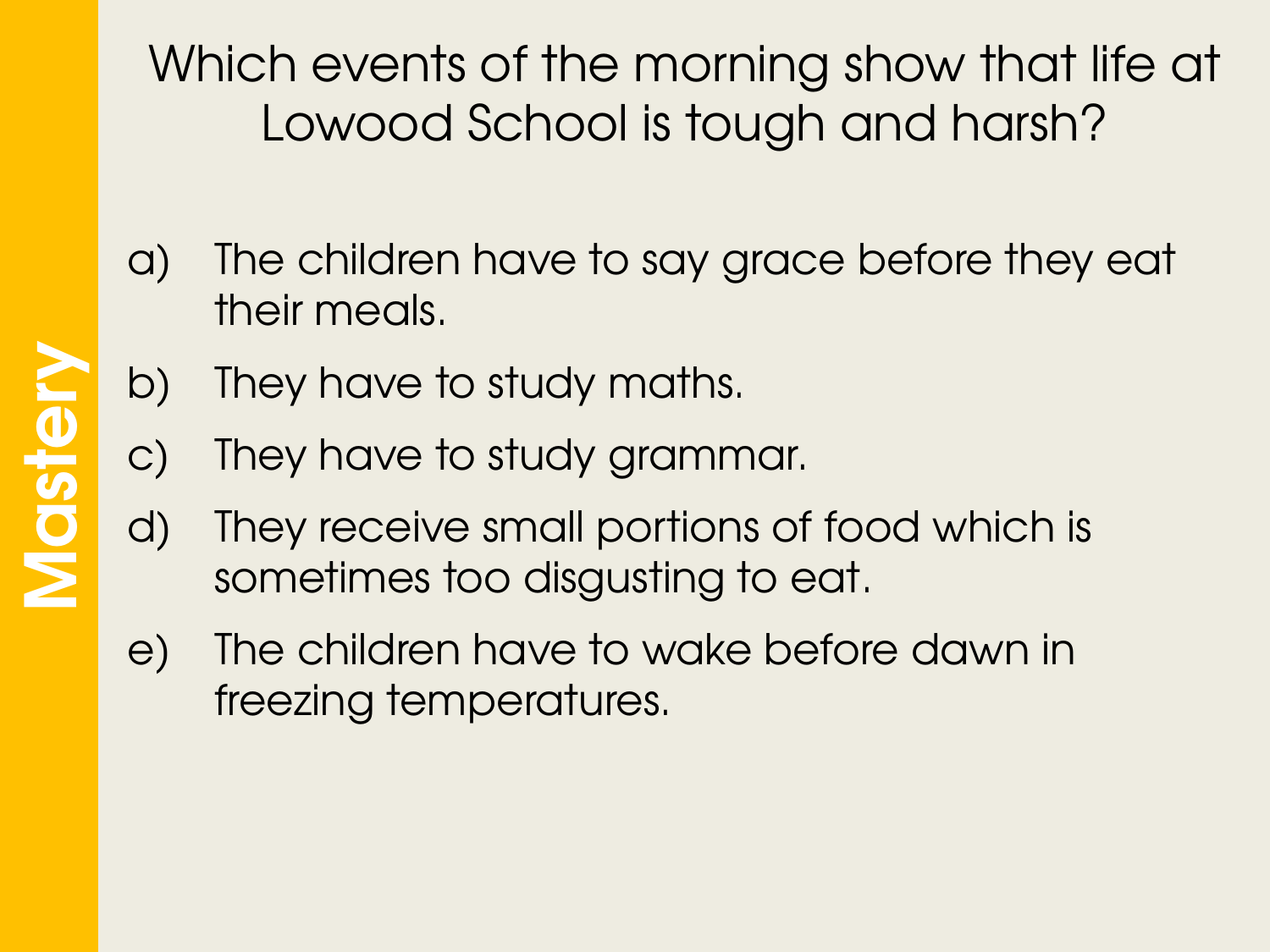

Which events of the morning show that life at Lowood School is tough and harsh?
The children have to say grace before they eat their meals.
They have to study maths.
They have to study grammar.
They receive small portions of food which is sometimes too disgusting to eat.
The children have to wake before dawn in freezing temperatures.
Mastery